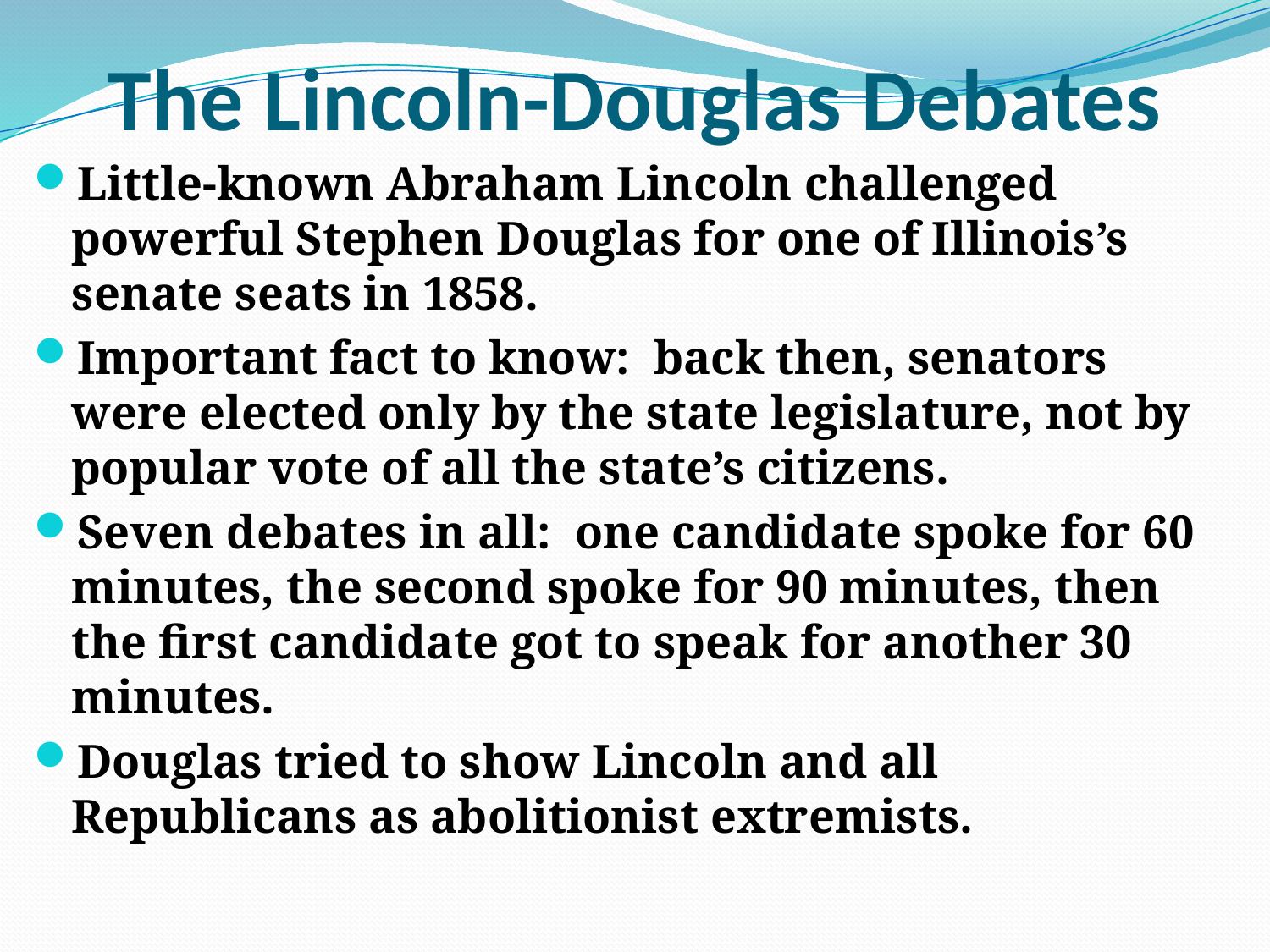

# The Lincoln-Douglas Debates
Little-known Abraham Lincoln challenged powerful Stephen Douglas for one of Illinois’s senate seats in 1858.
Important fact to know:  back then, senators were elected only by the state legislature, not by popular vote of all the state’s citizens.
Seven debates in all:  one candidate spoke for 60 minutes, the second spoke for 90 minutes, then the first candidate got to speak for another 30 minutes.
Douglas tried to show Lincoln and all Republicans as abolitionist extremists.